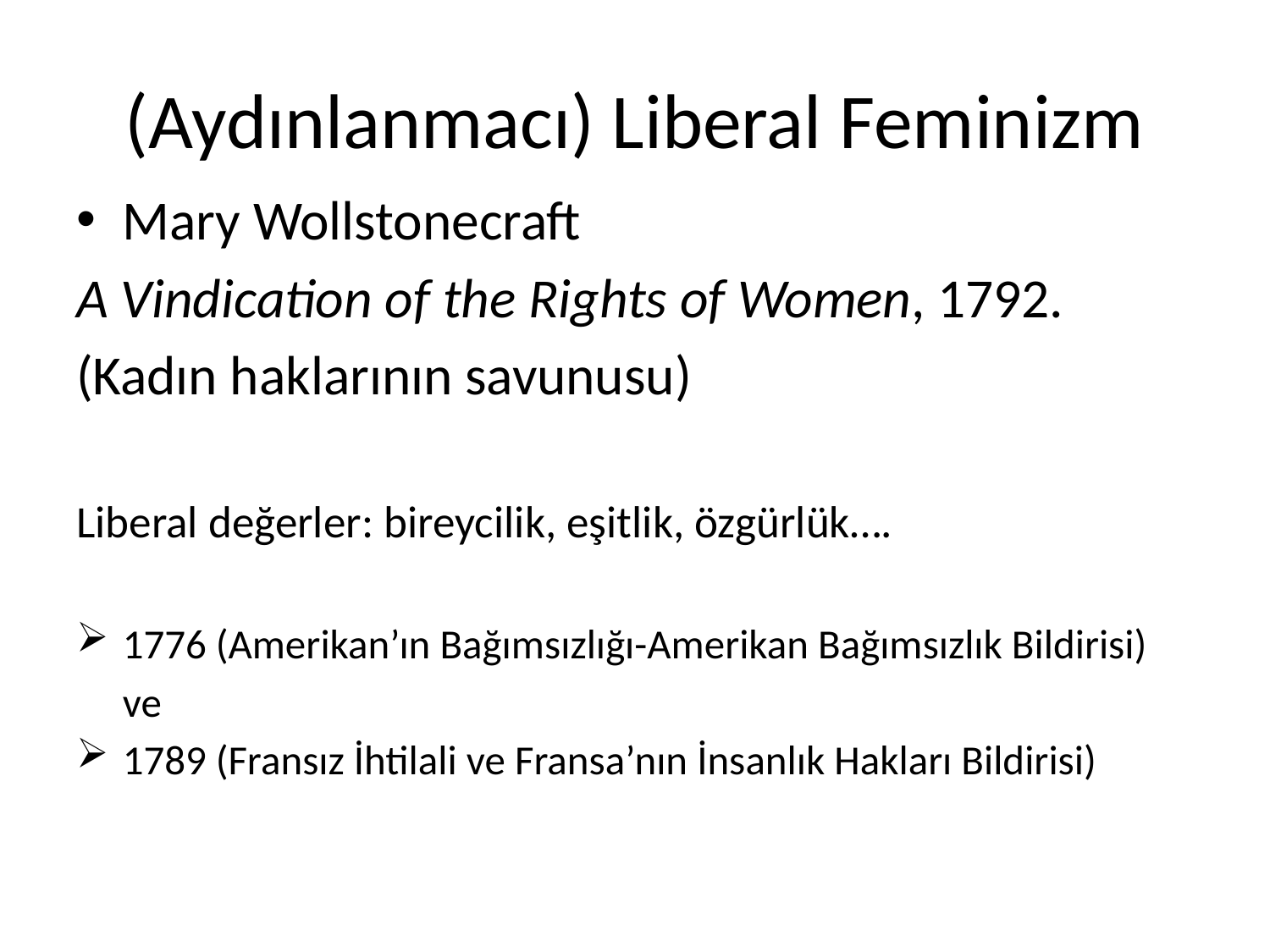

# (Aydınlanmacı) Liberal Feminizm
Mary Wollstonecraft
A Vindication of the Rights of Women, 1792.
(Kadın haklarının savunusu)

Liberal değerler: bireycilik, eşitlik, özgürlük….

	1776 (Amerikan’ın Bağımsızlığı-Amerikan Bağımsızlık Bildirisi)
		ve
	1789 (Fransız İhtilali ve Fransa’nın İnsanlık Hakları Bildirisi)